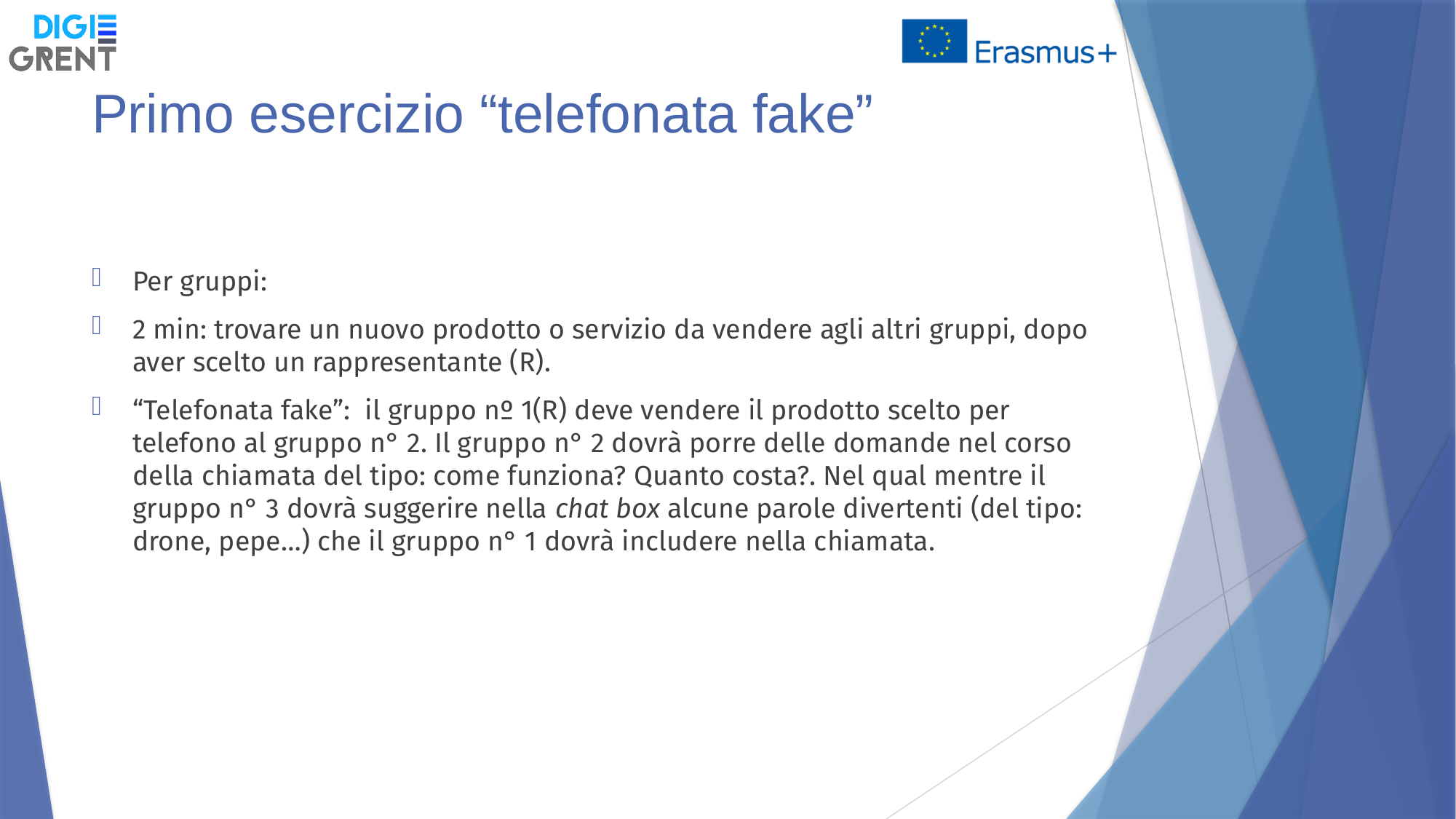

# Primo esercizio “telefonata fake”
Per gruppi:
2 min: trovare un nuovo prodotto o servizio da vendere agli altri gruppi, dopo aver scelto un rappresentante (R).
“Telefonata fake”:  il gruppo nº 1(R) deve vendere il prodotto scelto per telefono al gruppo n° 2. Il gruppo n° 2 dovrà porre delle domande nel corso della chiamata del tipo: come funziona? Quanto costa?. Nel qual mentre il gruppo n° 3 dovrà suggerire nella chat box alcune parole divertenti (del tipo: drone, pepe…) che il gruppo n° 1 dovrà includere nella chiamata.